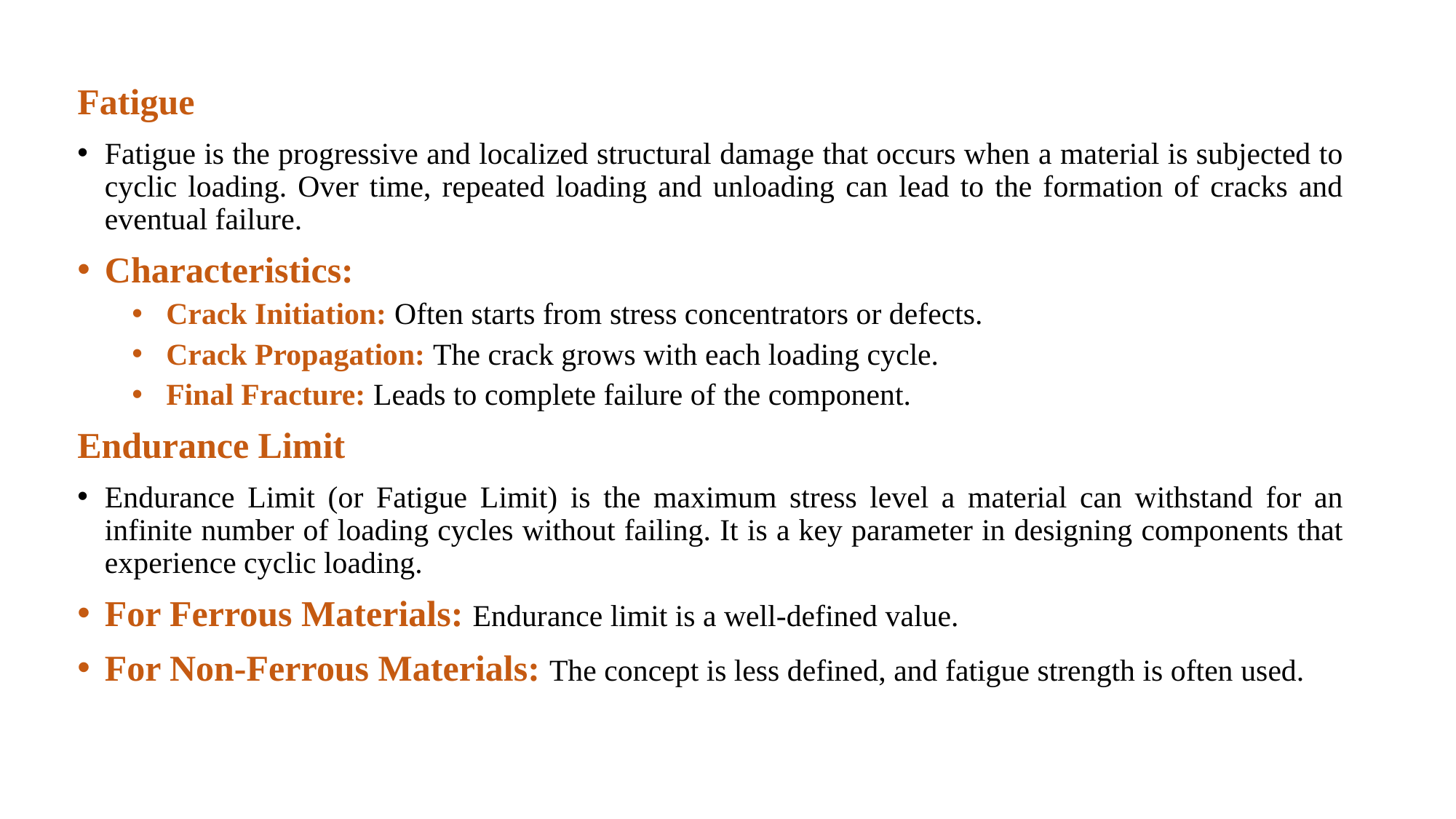

Fatigue
Fatigue is the progressive and localized structural damage that occurs when a material is subjected to cyclic loading. Over time, repeated loading and unloading can lead to the formation of cracks and eventual failure.
Characteristics:
Crack Initiation: Often starts from stress concentrators or defects.
Crack Propagation: The crack grows with each loading cycle.
Final Fracture: Leads to complete failure of the component.
Endurance Limit
Endurance Limit (or Fatigue Limit) is the maximum stress level a material can withstand for an infinite number of loading cycles without failing. It is a key parameter in designing components that experience cyclic loading.
For Ferrous Materials: Endurance limit is a well-defined value.
For Non-Ferrous Materials: The concept is less defined, and fatigue strength is often used.